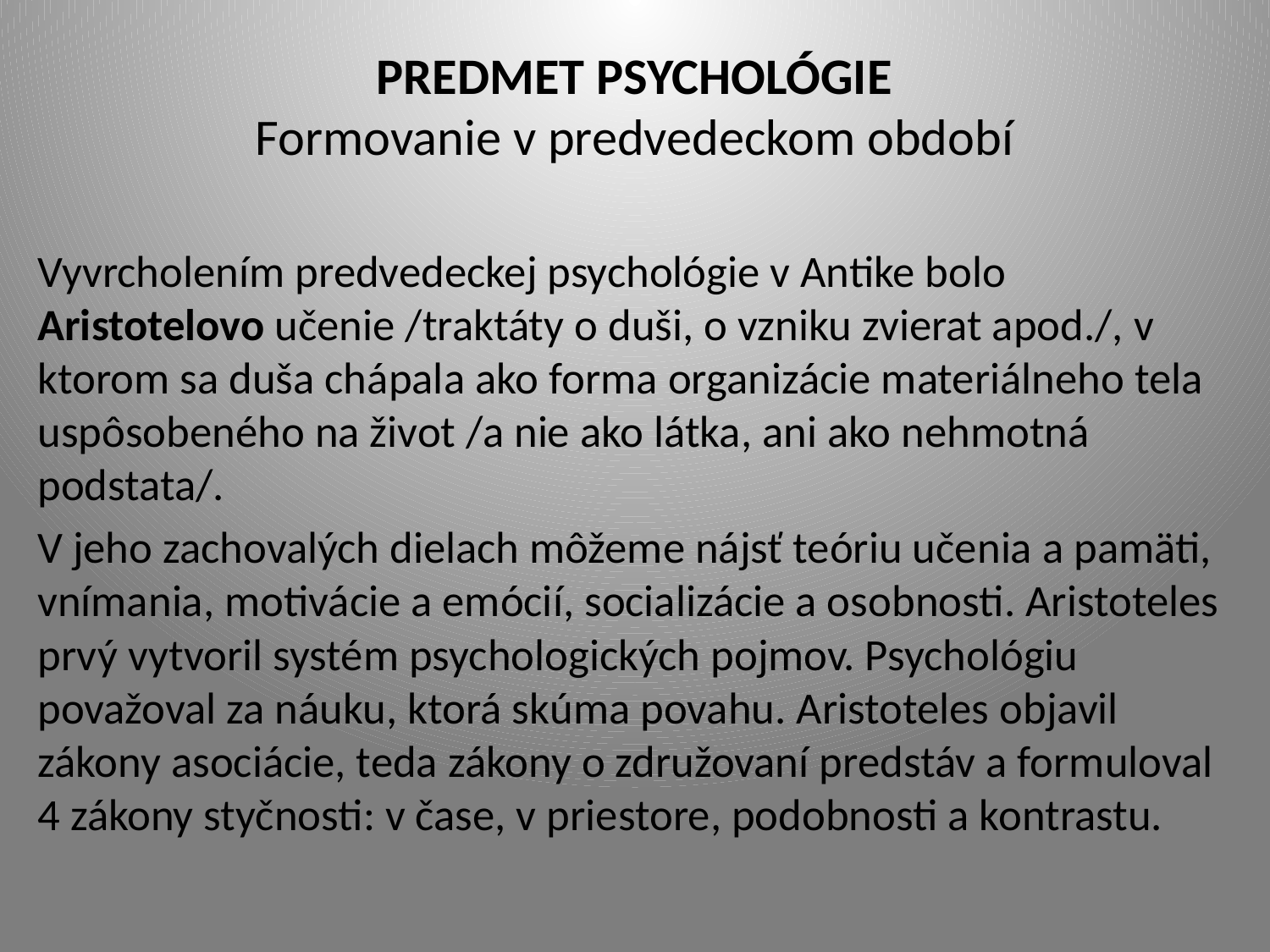

# PREDMET PSYCHOLÓGIE Formovanie v predvedeckom období
Vyvrcholením predvedeckej psychológie v Antike bolo Aristotelovo učenie /traktáty o duši, o vzniku zvierat apod./, v ktorom sa duša chápala ako forma organizácie materiálneho tela uspôsobeného na život /a nie ako látka, ani ako nehmotná podstata/.
V jeho zachovalých dielach môžeme nájsť teóriu učenia a pamäti, vnímania, motivácie a emócií, socializácie a osobnosti. Aristoteles prvý vytvoril systém psychologických pojmov. Psychológiu považoval za náuku, ktorá skúma povahu. Aristoteles objavil zákony asociácie, teda zákony o združovaní predstáv a formuloval 4 zákony styčnosti: v čase, v priestore, podobnosti a kontrastu.